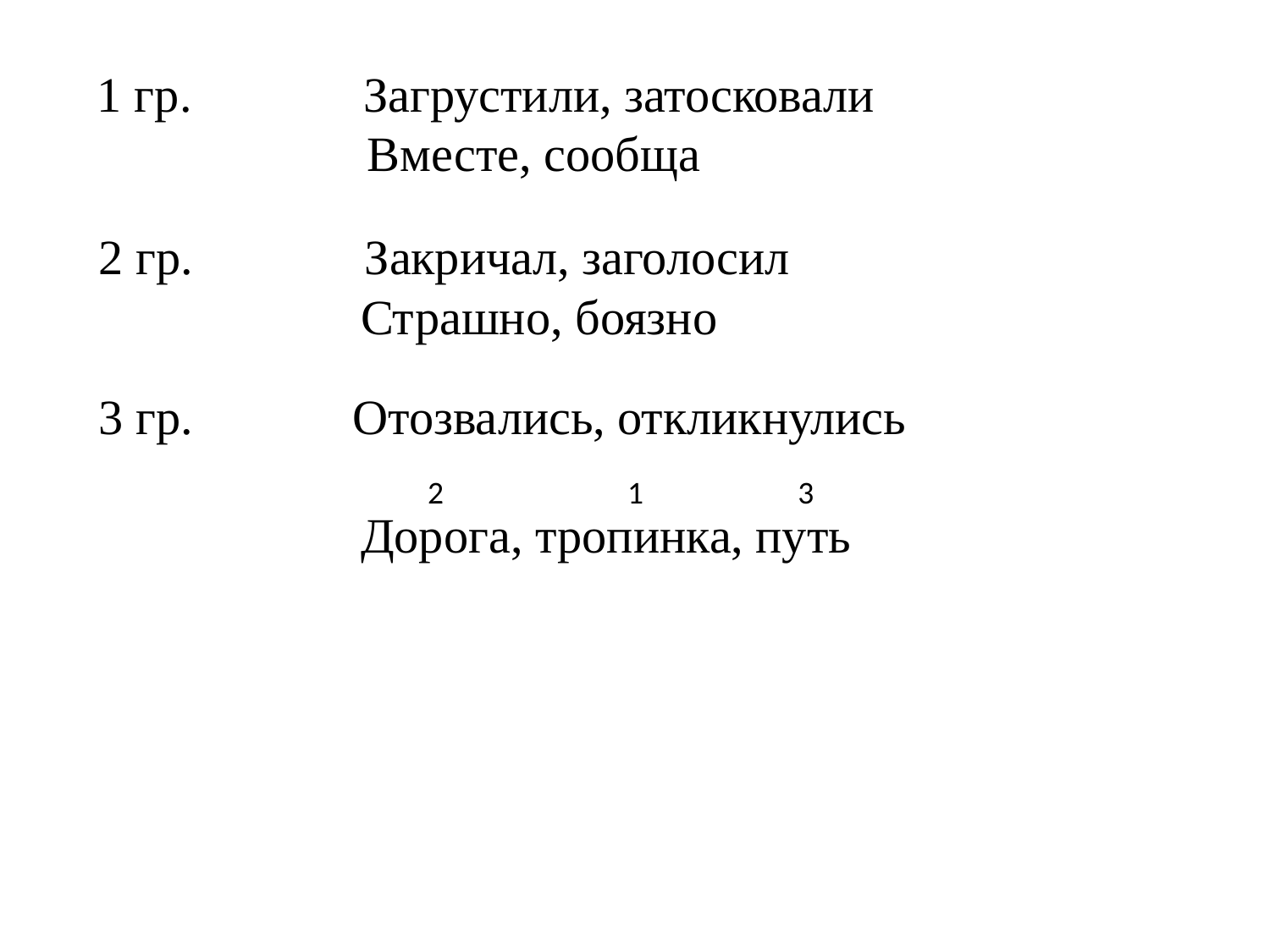

1 гр.              Загрустили, затосковали
                      Вместе, сообща
       2 гр.              Закричал, заголосил
	                  Страшно, боязно
       3 гр.             Отозвались, откликнулись

	                  Дорога, тропинка, путь
2
1
3